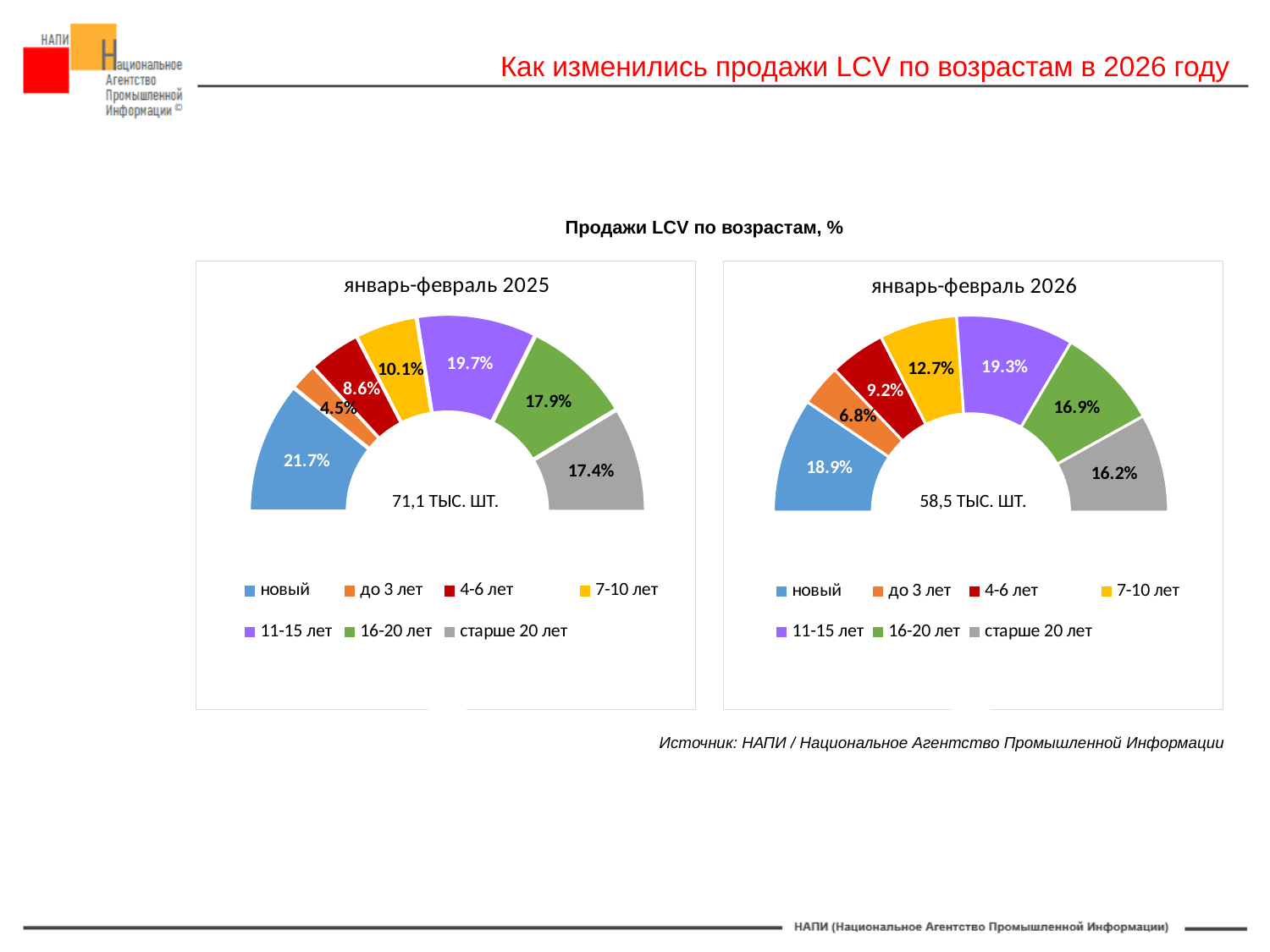

Как изменились продажи LCV по возрастам в 2026 году
Продажи LCV по возрастам, %

### Chart: январь-февраль 2025

| Category |  |
|---|---|
| новый | 0.21748490860737052 |
| до 3 лет | 0.04497164647445368 |
| 4-6 лет | 0.08583449420968944 |
| 7-10 лет | 0.10149577159581803 |
| 11-15 лет | 0.19713791211110643 |
| 16-20 лет | 0.17943630658392784 |
| старше 20 лет | 0.17363896041763408 |
| l | 1.0 |

### Chart: январь-февраль 2026

| Category |  |
|---|---|
| новый | 0.1892561277649671 |
| до 3 лет | 0.06840891621829362 |
| 4-6 лет | 0.09169015287385772 |
| 7-10 лет | 0.12732086429242462 |
| 11-15 лет | 0.19250149457682125 |
| 16-20 лет | 0.16857118455888634 |
| старше 20 лет | 0.16225125971474935 |
| l | 1.0 |
#НАПИ_ LCV
#НАПИ_продажи
МАХ
58,5 ТЫС. ШТ.
71,1 ТЫС. ШТ.
Источник: НАПИ / Национальное Агентство Промышленной Информации